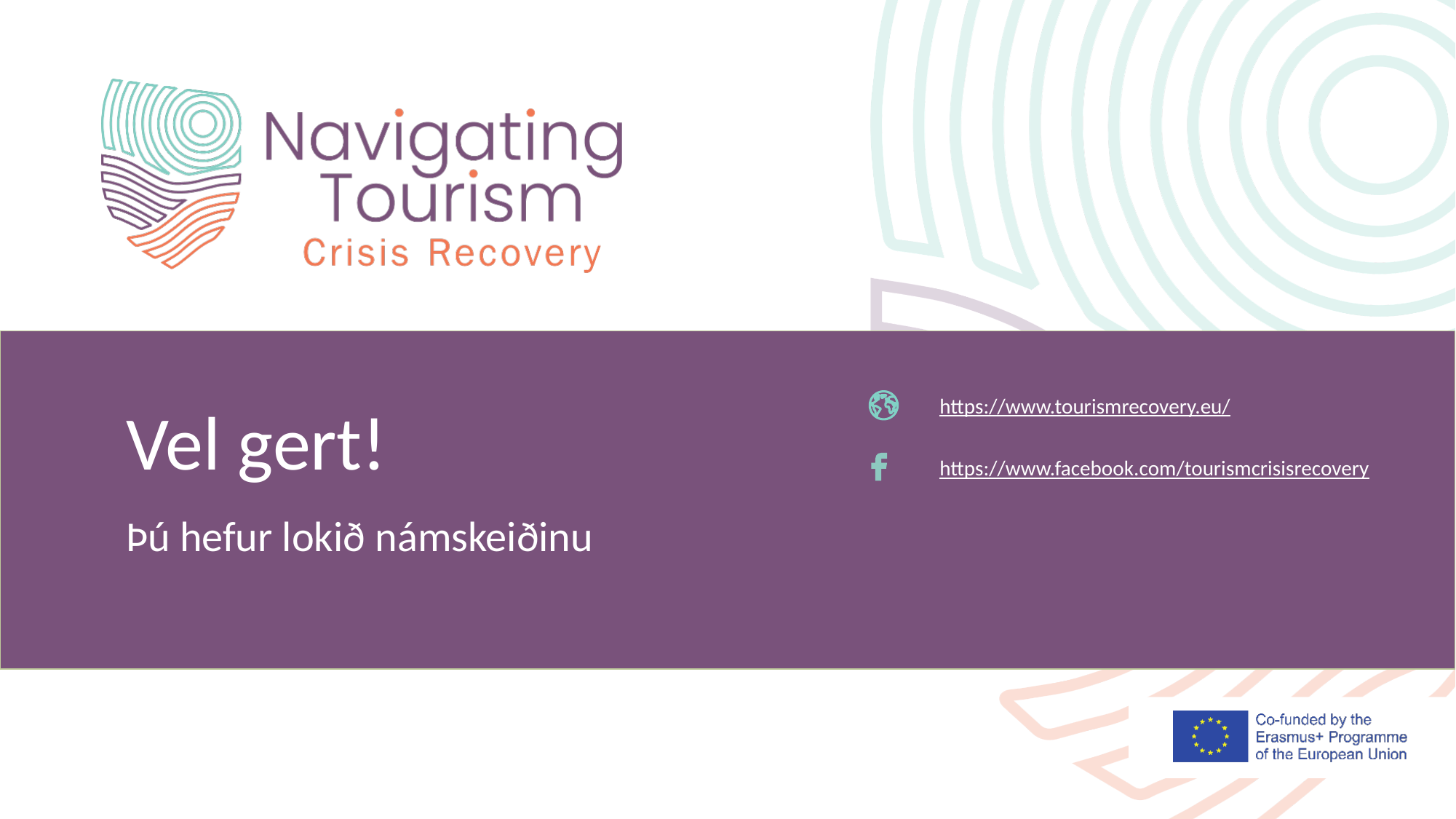

https://www.tourismrecovery.eu/

Vel gert!
https://www.facebook.com/tourismcrisisrecovery

Þú hefur lokið námskeiðinu